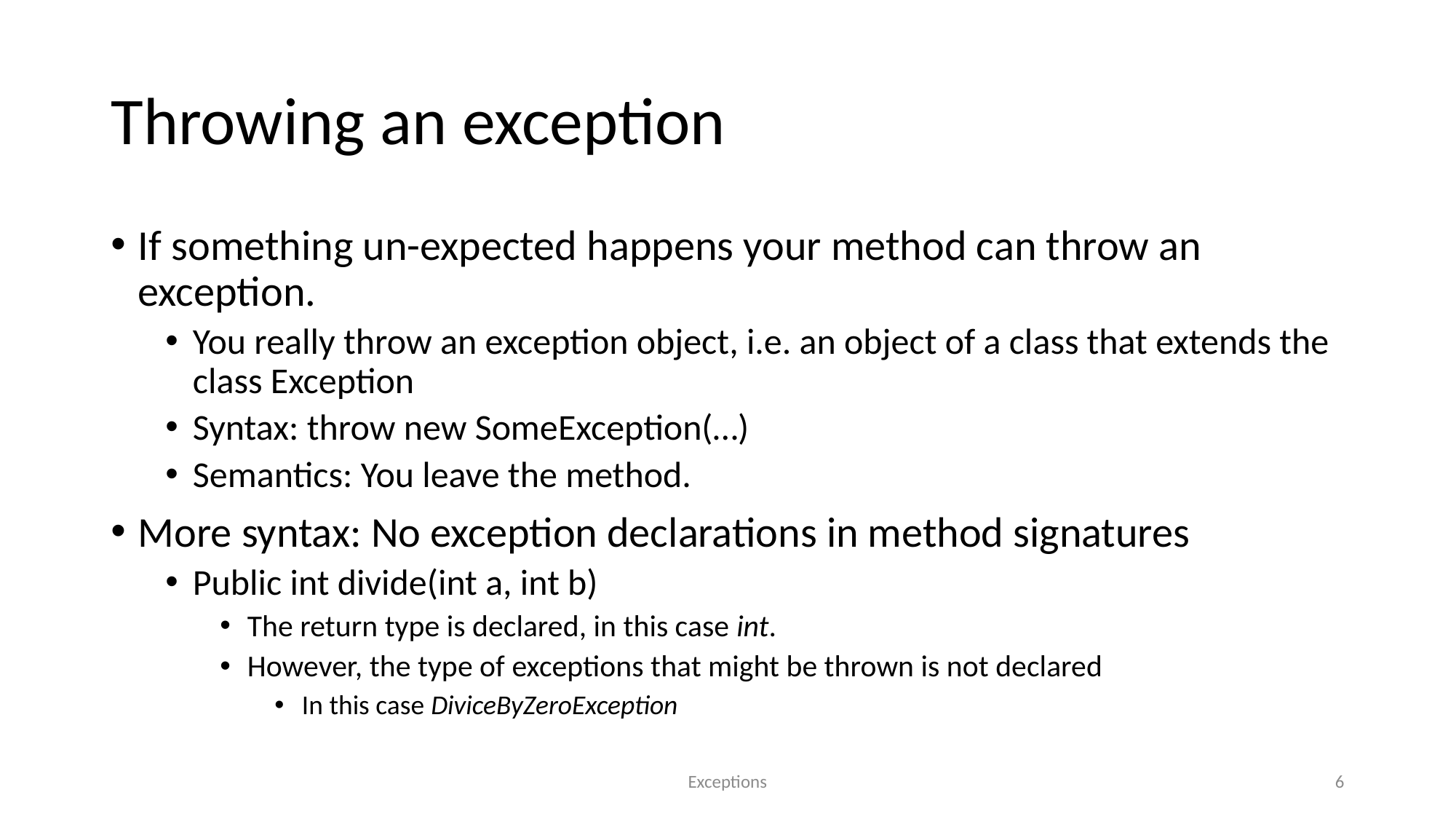

# Throwing an exception
If something un-expected happens your method can throw an exception.
You really throw an exception object, i.e. an object of a class that extends the class Exception
Syntax: throw new SomeException(…)
Semantics: You leave the method.
More syntax: No exception declarations in method signatures
Public int divide(int a, int b)
The return type is declared, in this case int.
However, the type of exceptions that might be thrown is not declared
In this case DiviceByZeroException
Exceptions
6